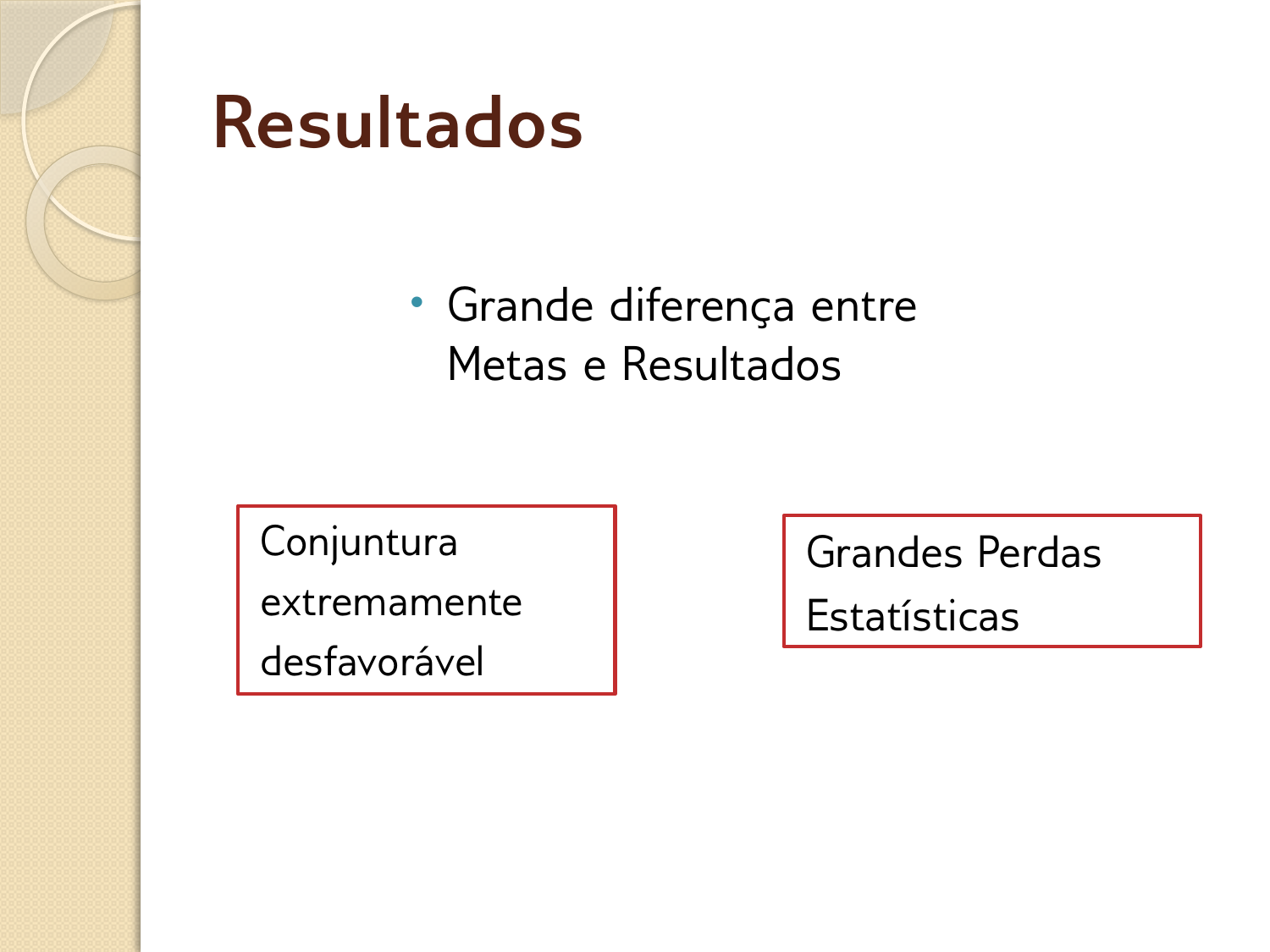

# Resultados
Grande diferença entre Metas e Resultados
Conjuntura
extremamente
desfavorável
Grandes Perdas
Estatísticas